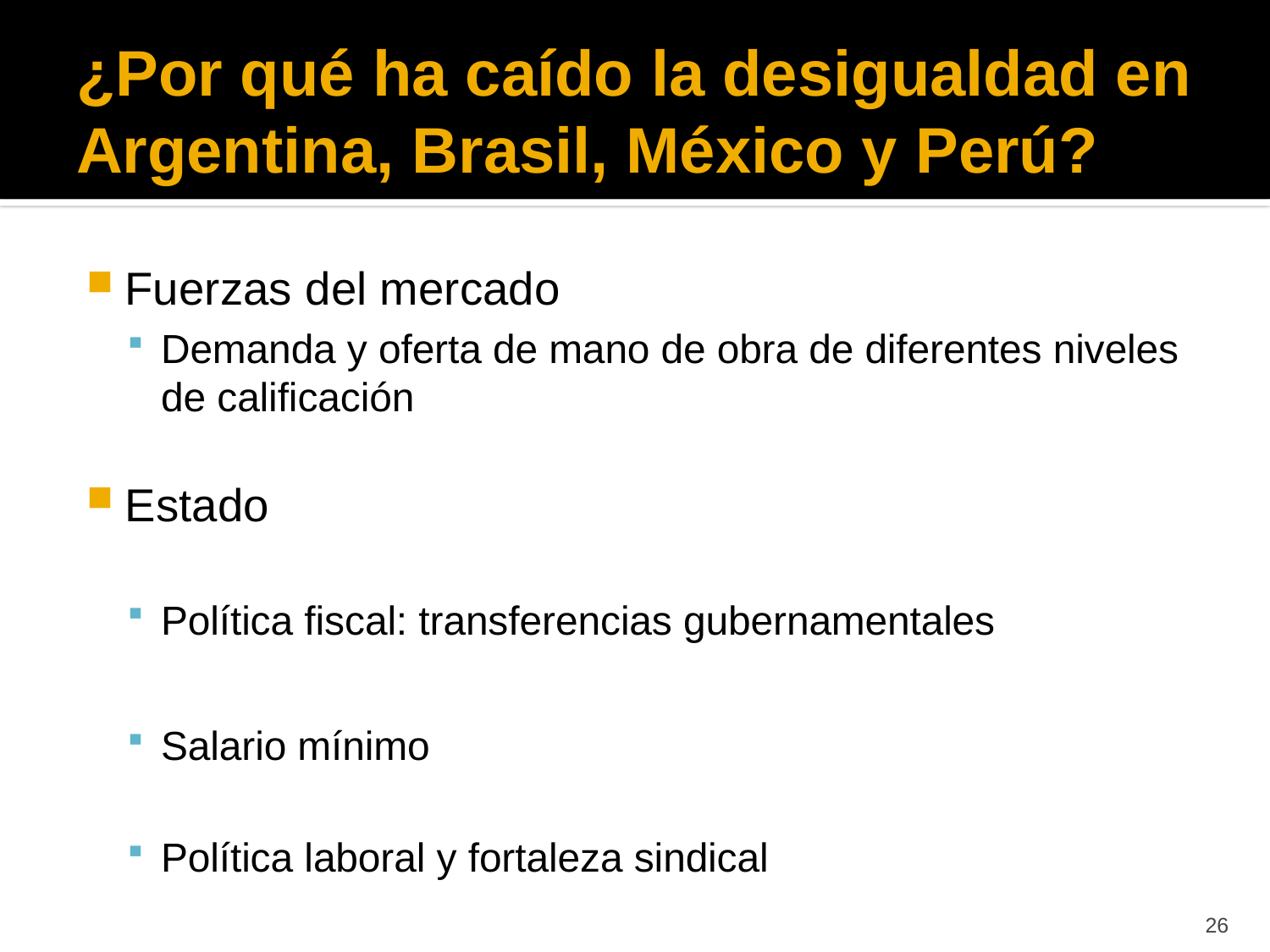

# ¿Por qué ha caído la desigualdad en Argentina, Brasil, México y Perú?
Fuerzas del mercado
Demanda y oferta de mano de obra de diferentes niveles de calificación

Estado

Política fiscal: transferencias gubernamentales

Salario mínimo

Política laboral y fortaleza sindical
26